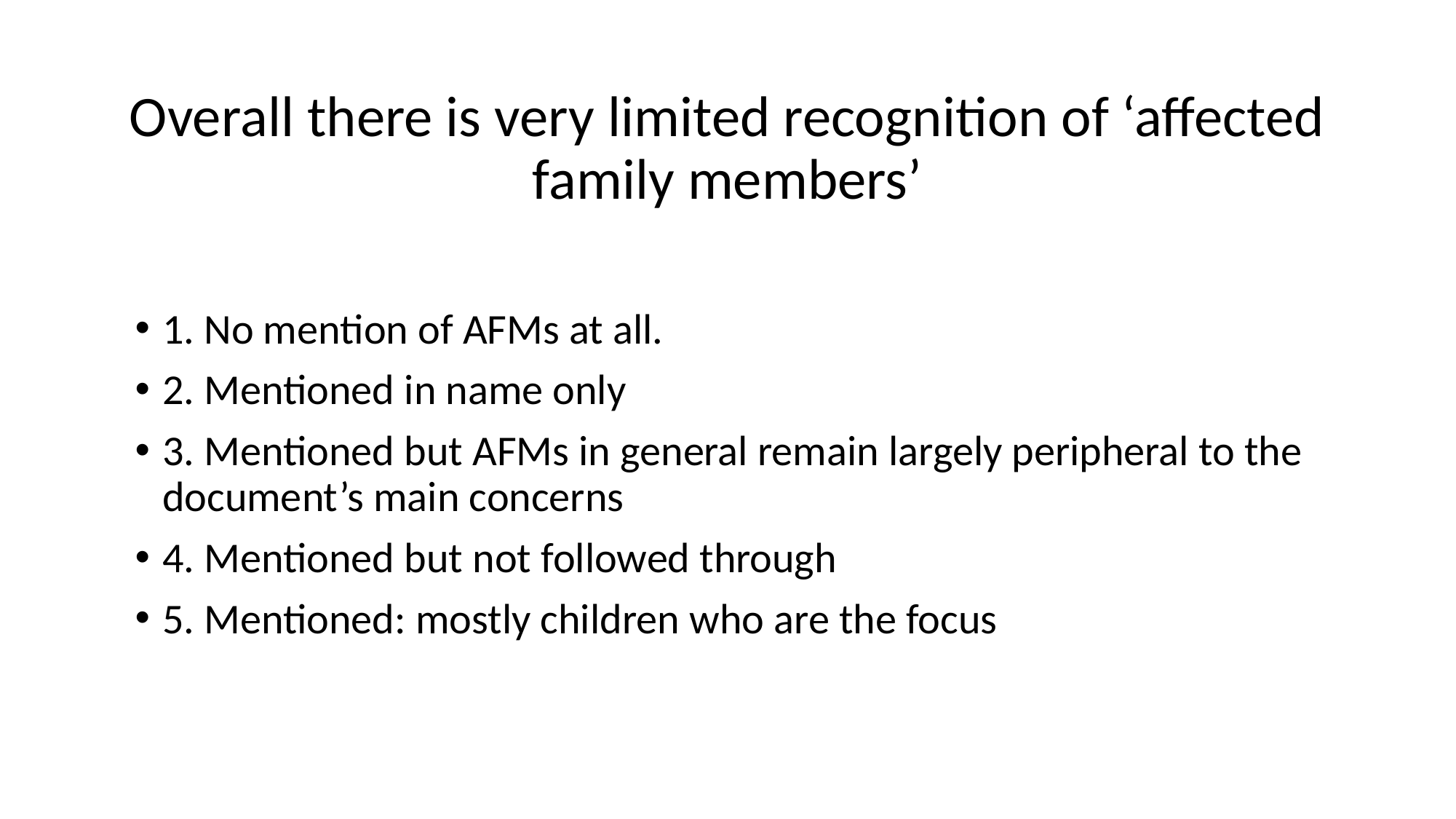

# Overall there is very limited recognition of ‘affected family members’
1. No mention of AFMs at all.
2. Mentioned in name only
3. Mentioned but AFMs in general remain largely peripheral to the document’s main concerns
4. Mentioned but not followed through
5. Mentioned: mostly children who are the focus